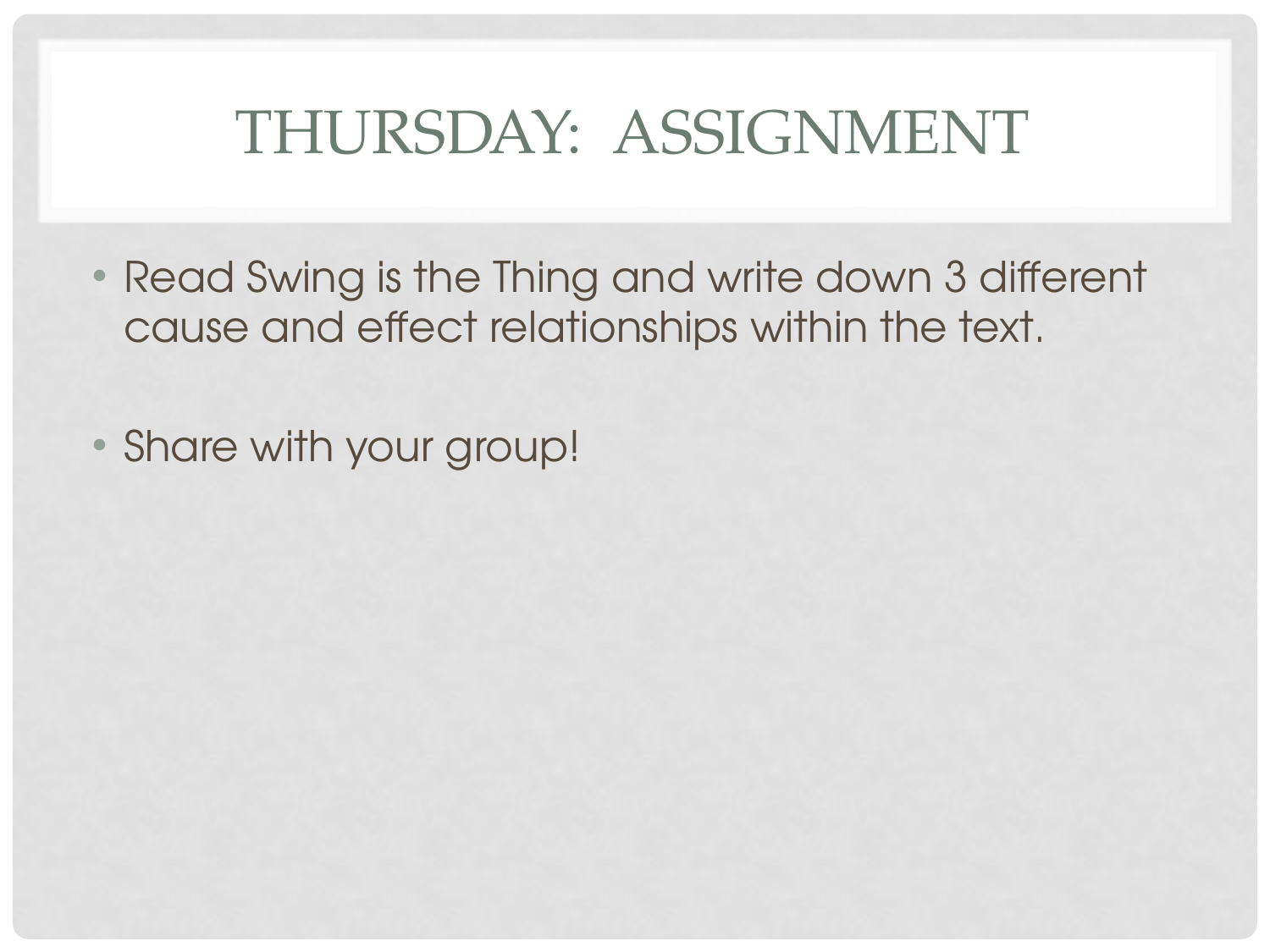

# Thursday:  Assignment
Read Swing is the Thing and write down 3 different cause and effect relationships within the text.

Share with your group!